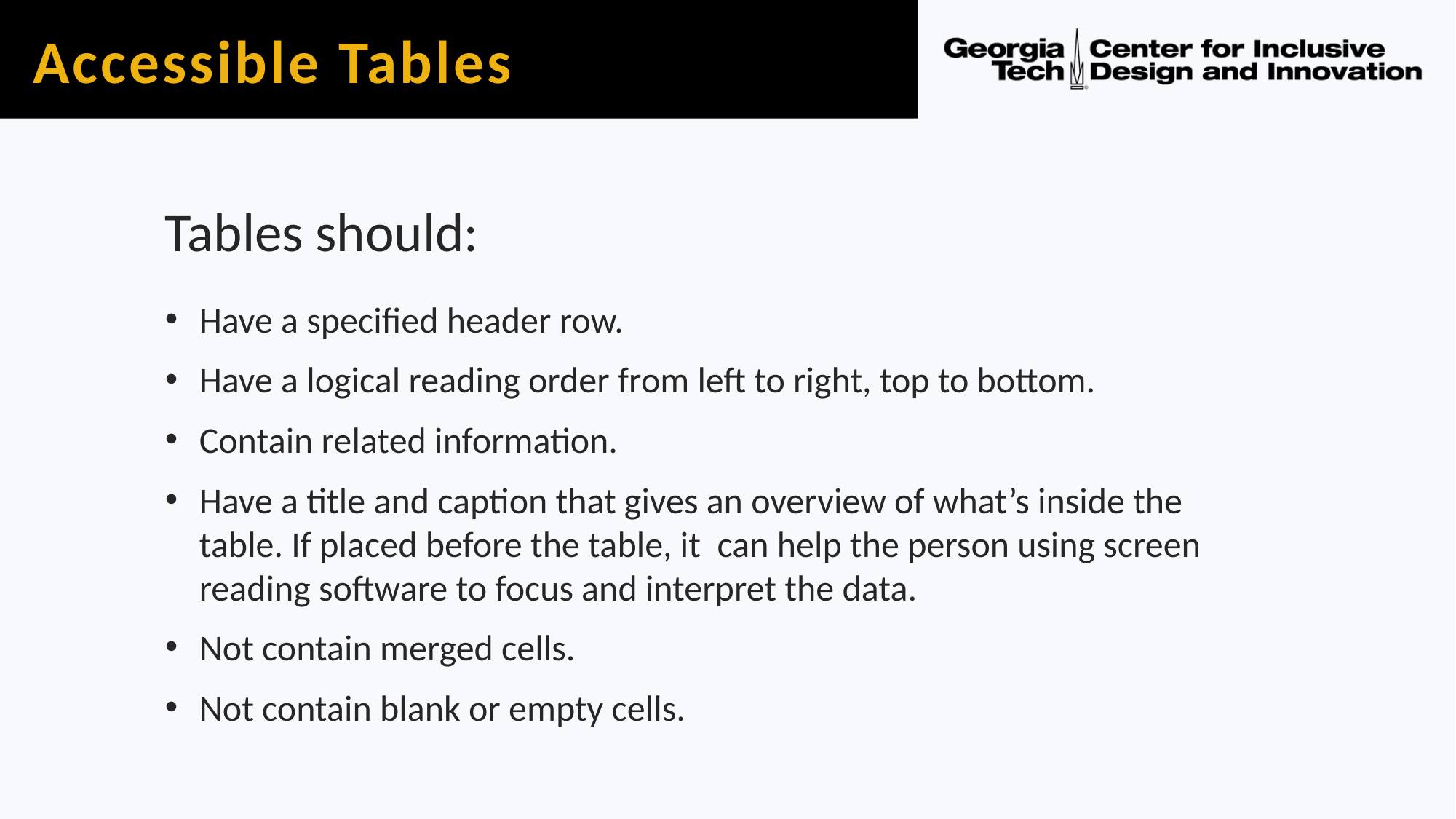

# Accessible Tables
Tables should:
Have a specified header row.
Have a logical reading order from left to right, top to bottom.
Contain related information.
Have a title and caption that gives an overview of what’s inside the table. If placed before the table, it  can help the person using screen reading software to focus and interpret the data.
Not contain merged cells.
Not contain blank or empty cells.